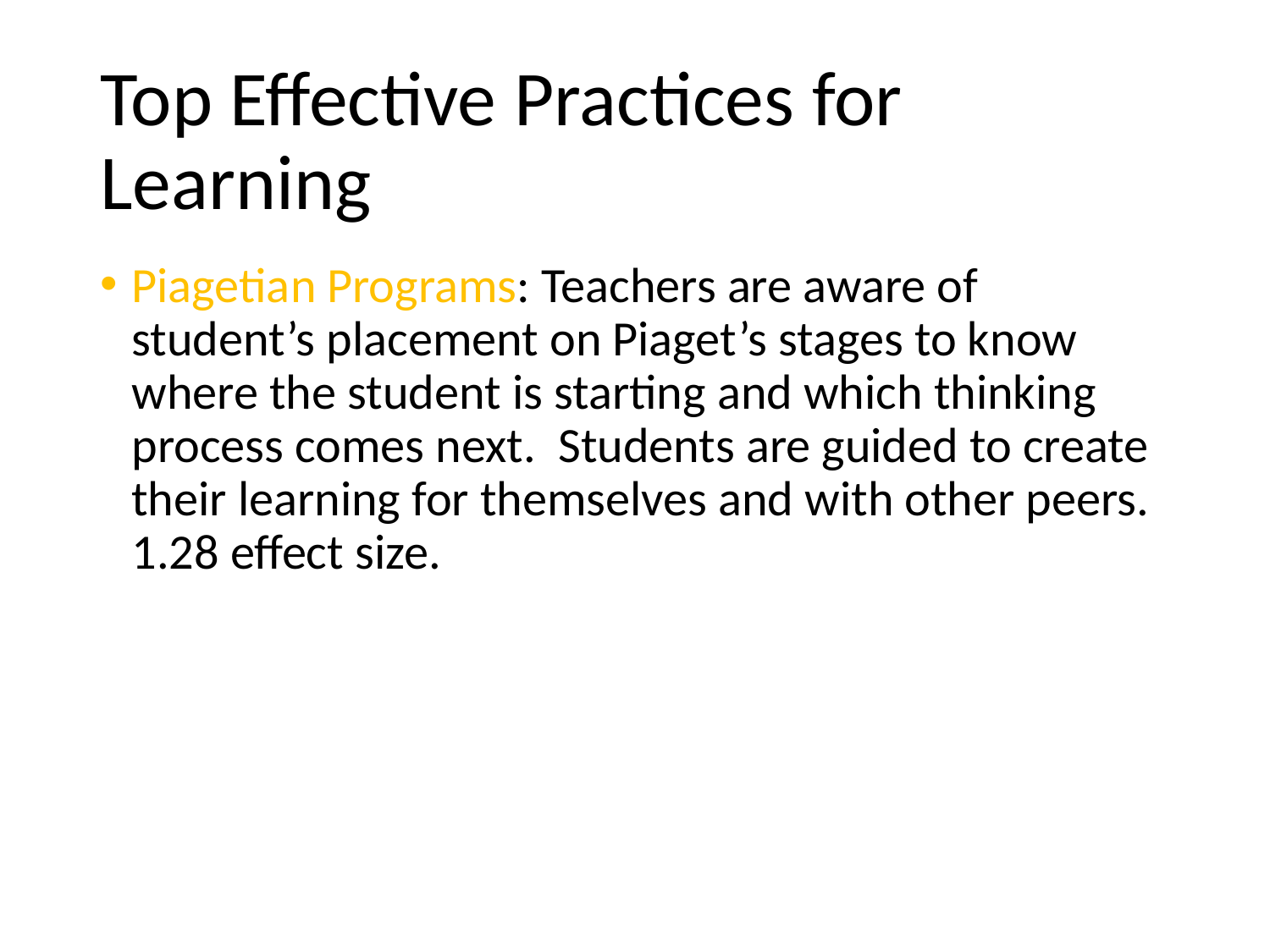

# Top Effective Practices for Learning
Piagetian Programs: Teachers are aware of student’s placement on Piaget’s stages to know where the student is starting and which thinking process comes next.  Students are guided to create their learning for themselves and with other peers. 1.28 effect size.